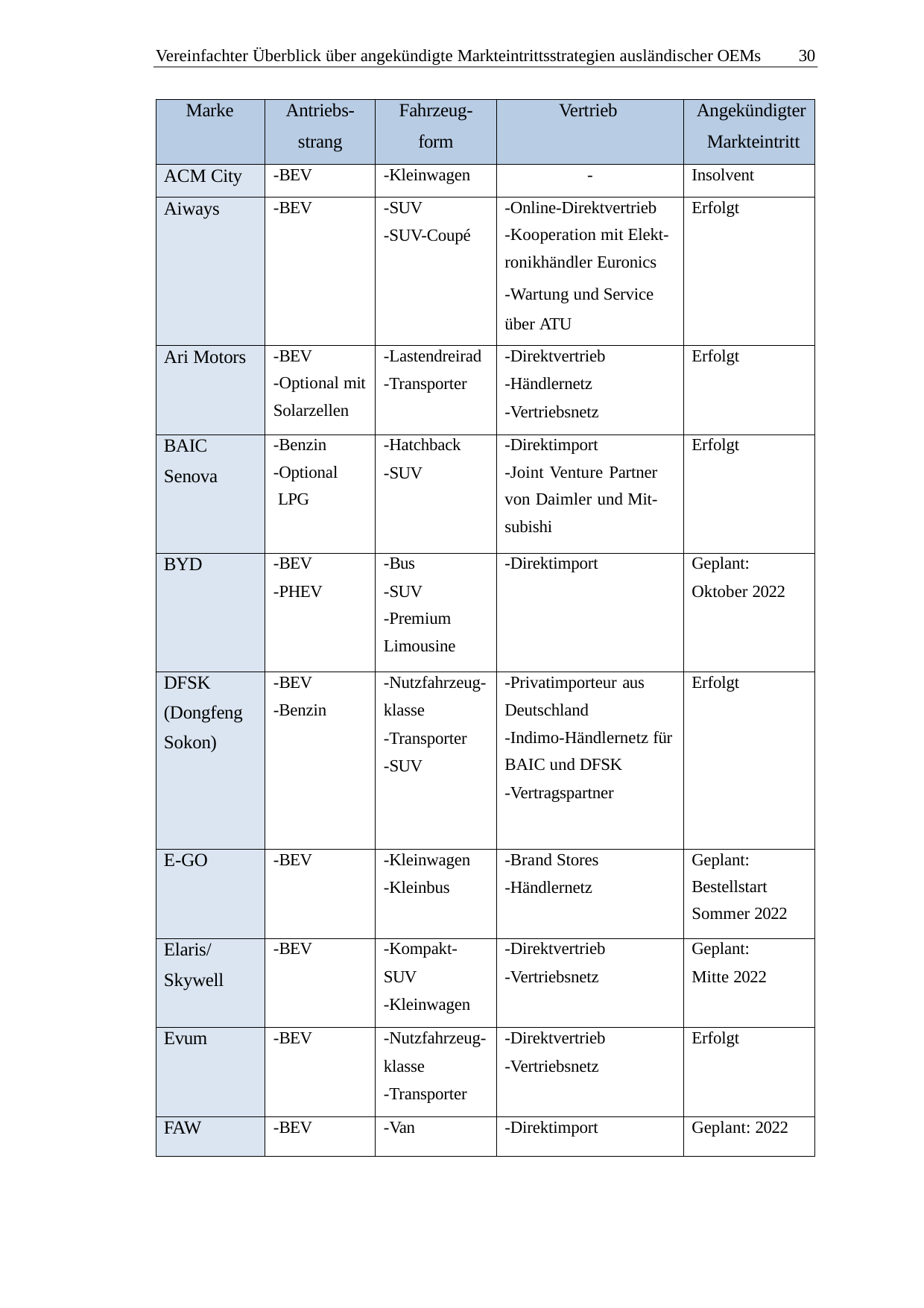

Vereinfachter Überblick über angekündigte Markteintrittsstrategien ausländischer OEMs
30

| Marke | Antriebs- strang | Fahrzeug- form | Vertrieb | Angekündigter Markteintritt |
| --- | --- | --- | --- | --- |
| ACM City | -BEV | -Kleinwagen | - | Insolvent |
| Aiways | -BEV | -SUV -SUV-Coupé | -Online-Direktvertrieb -Kooperation mit Elekt- ronikhändler Euronics -Wartung und Service über ATU | Erfolgt |
| Ari Motors | -BEV -Optional mit Solarzellen | -Lastendreirad -Transporter | -Direktvertrieb -Händlernetz -Vertriebsnetz | Erfolgt |
| BAIC Senova | -Benzin -Optional LPG | -Hatchback -SUV | -Direktimport -Joint Venture Partner von Daimler und Mit- subishi | Erfolgt |
| BYD | -BEV -PHEV | -Bus -SUV -Premium Limousine | -Direktimport | Geplant: Oktober 2022 |
| DFSK (Dongfeng Sokon) | -BEV -Benzin | -Nutzfahrzeug- klasse -Transporter -SUV | -Privatimporteur aus Deutschland -Indimo-Händlernetz für BAIC und DFSK -Vertragspartner | Erfolgt |
| E-GO | -BEV | -Kleinwagen -Kleinbus | -Brand Stores -Händlernetz | Geplant: Bestellstart Sommer 2022 |
| Elaris/ Skywell | -BEV | -Kompakt- SUV -Kleinwagen | -Direktvertrieb -Vertriebsnetz | Geplant: Mitte 2022 |
| Evum | -BEV | -Nutzfahrzeug- klasse -Transporter | -Direktvertrieb -Vertriebsnetz | Erfolgt |
| FAW | -BEV | -Van | -Direktimport | Geplant: 2022 |